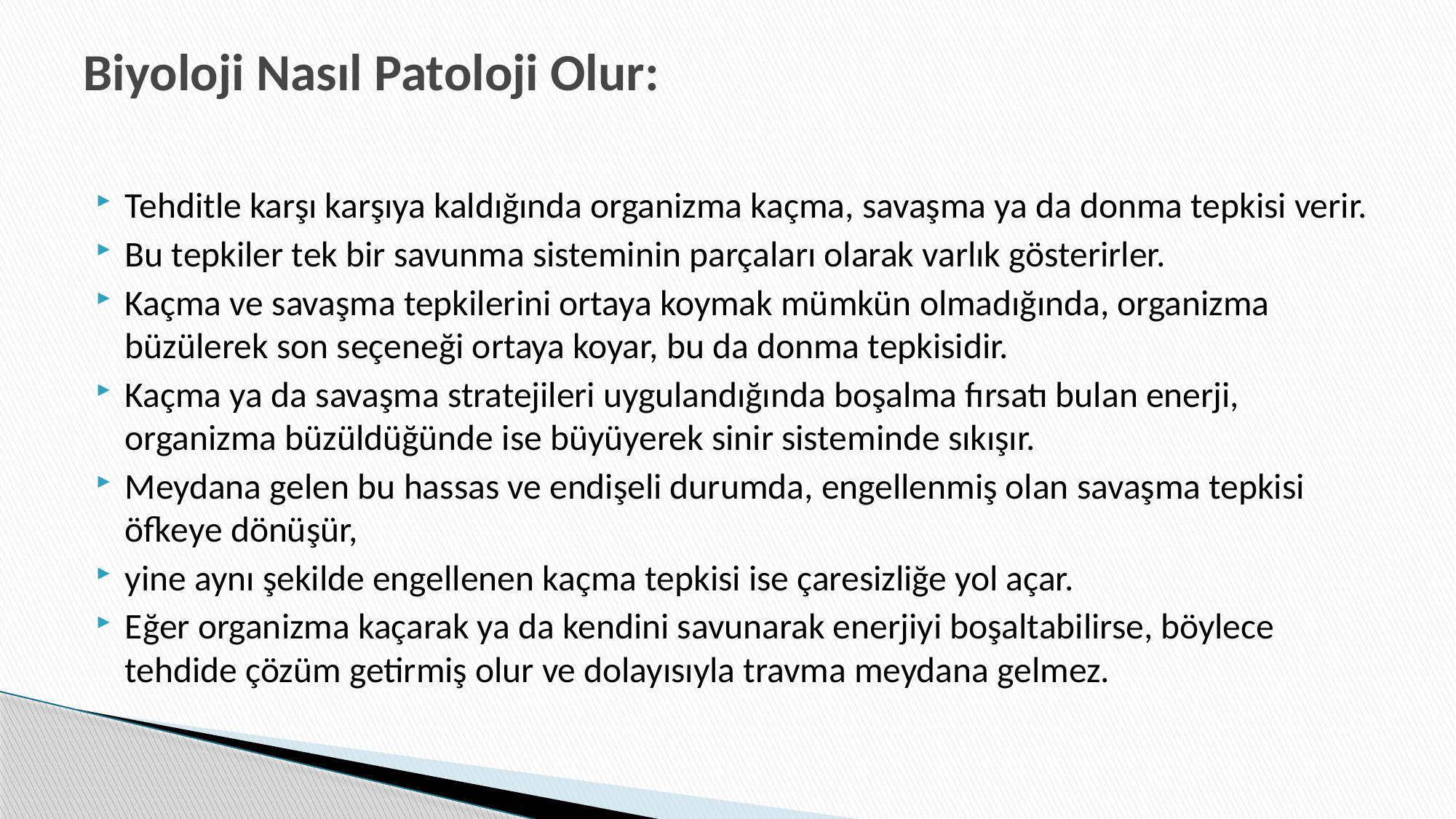

# Biyoloji Nasıl Patoloji Olur:
Tehditle karşı karşıya kaldığında organizma kaçma, savaşma ya da donma tepkisi verir.
Bu tepkiler tek bir savunma sisteminin parçaları olarak varlık gösterirler.
Kaçma ve savaşma tepkilerini ortaya koymak mümkün olmadığında, organizma büzülerek son seçeneği ortaya koyar, bu da donma tepkisidir.
Kaçma ya da savaşma stratejileri uygulandığında boşalma fırsatı bulan enerji, organizma büzüldüğünde ise büyüyerek sinir sisteminde sıkışır.
Meydana gelen bu hassas ve endişeli durumda, engellenmiş olan savaşma tepkisi öfkeye dönüşür,
yine aynı şekilde engellenen kaçma tepkisi ise çaresizliğe yol açar.
Eğer organizma kaçarak ya da kendini savunarak enerjiyi boşaltabilirse, böylece tehdide çözüm getirmiş olur ve dolayısıyla travma meydana gelmez.